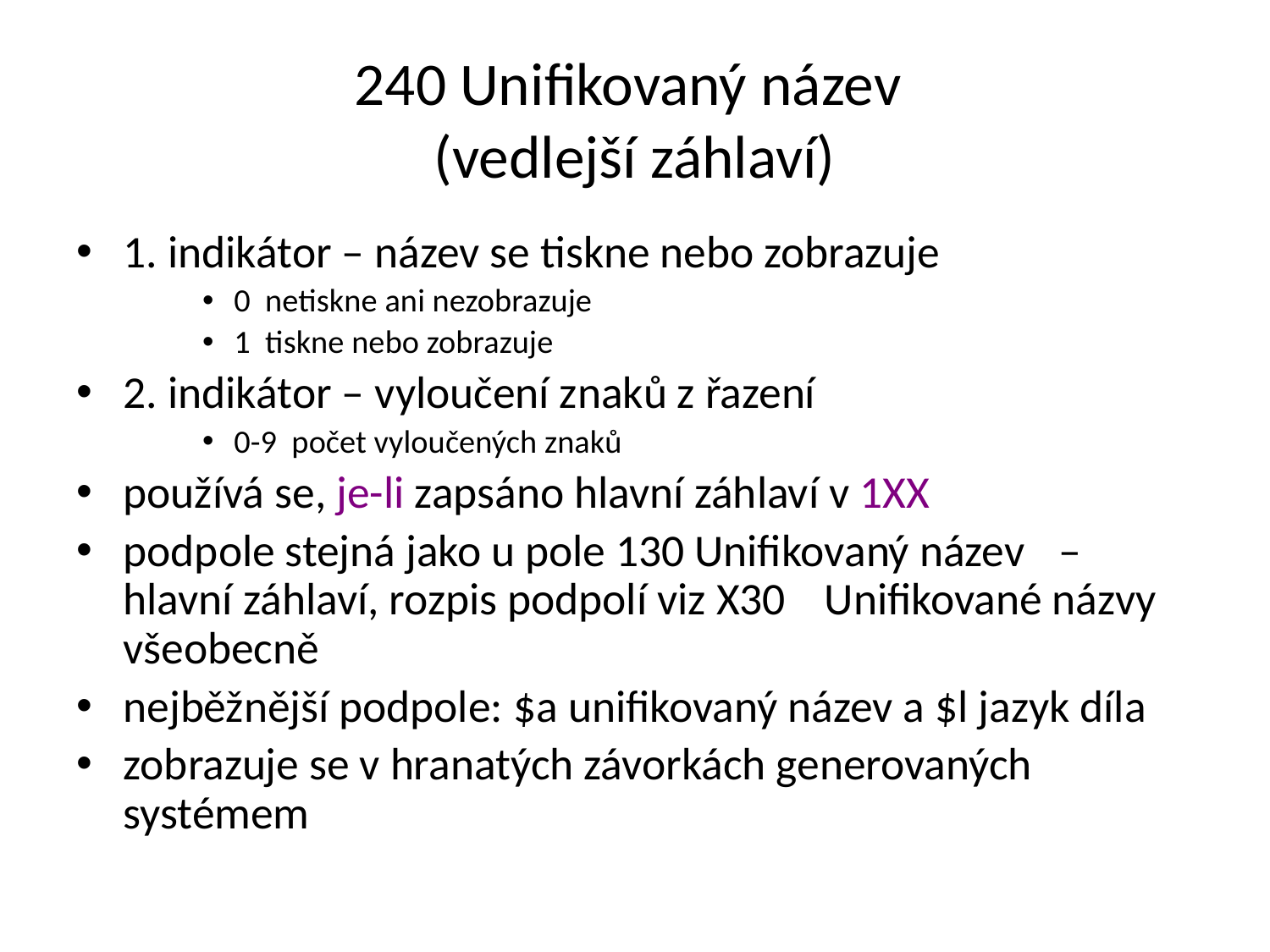

# 240 Unifikovaný název (vedlejší záhlaví)
1. indikátor – název se tiskne nebo zobrazuje
0  netiskne ani nezobrazuje
1  tiskne nebo zobrazuje
2. indikátor – vyloučení znaků z řazení
0-9  počet vyloučených znaků
používá se, je-li zapsáno hlavní záhlaví v 1XX
podpole stejná jako u pole 130 Unifikovaný název 	– hlavní záhlaví, rozpis podpolí viz X30 	Unifikované názvy všeobecně
nejběžnější podpole: $a unifikovaný název a $l jazyk díla
zobrazuje se v hranatých závorkách generovaných systémem